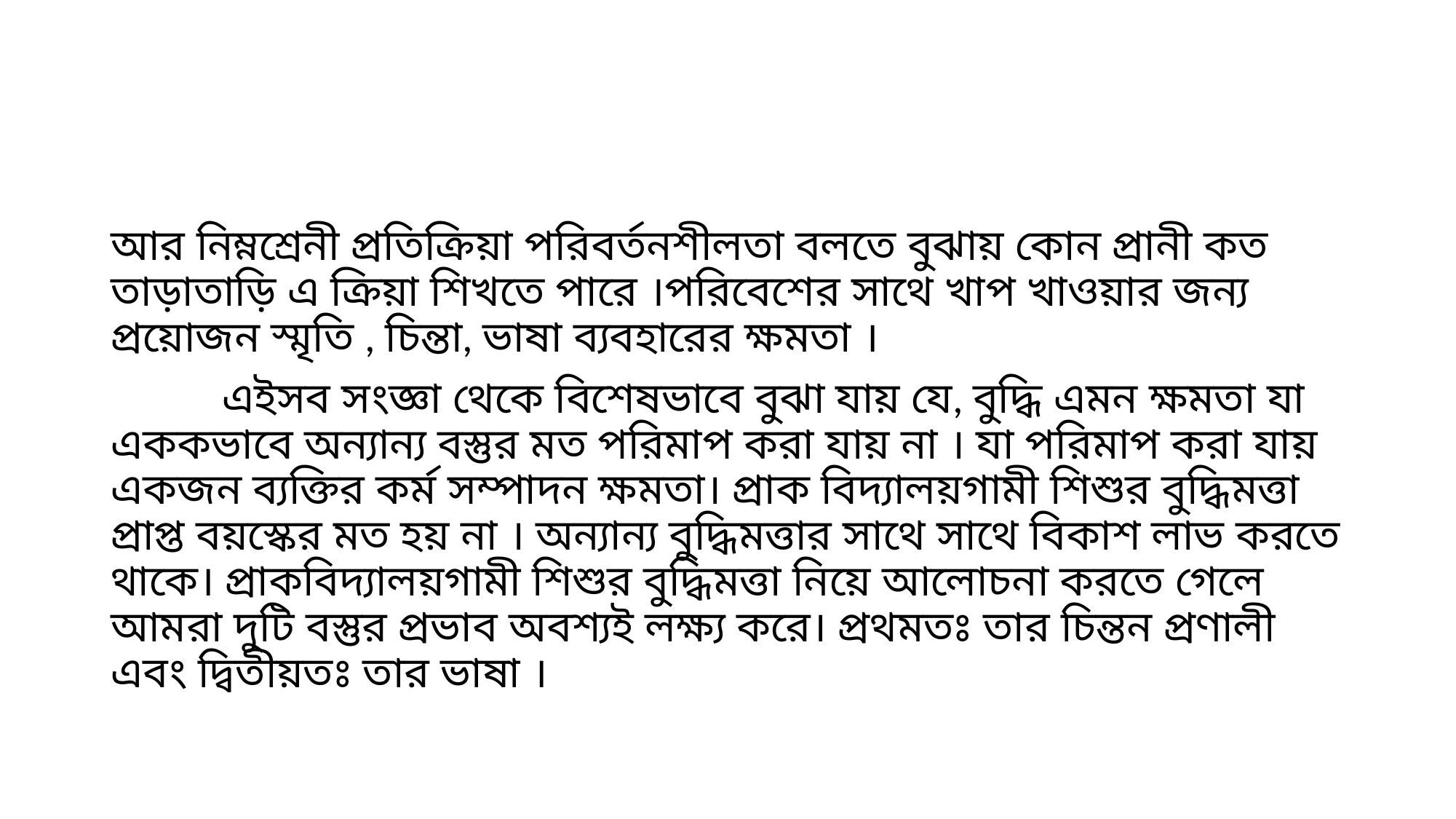

#
আর নিম্নশ্রেনী প্রতিক্রিয়া পরিবর্তনশীলতা বলতে বুঝায় কোন প্রানী কত তাড়াতাড়ি এ ক্রিয়া শিখতে পারে ।পরিবেশের সাথে খাপ খাওয়ার জন্য প্রয়োজন স্মৃতি , চিন্তা, ভাষা ব্যবহারের ক্ষমতা ।
          এইসব সংজ্ঞা থেকে বিশেষভাবে বুঝা যায় যে, বুদ্ধি এমন ক্ষমতা যা এককভাবে অন্যান্য বস্তুর মত পরিমাপ করা যায় না । যা পরিমাপ করা যায় একজন ব্যক্তির কর্ম সম্পাদন ক্ষমতা। প্রাক বিদ্যালয়গামী শিশুর বুদ্ধিমত্তা প্রাপ্ত বয়স্কের মত হয় না । অন্যান্য বুদ্ধিমত্তার সাথে সাথে বিকাশ লাভ করতে থাকে। প্রাকবিদ্যালয়গামী শিশুর বুদ্ধিমত্তা নিয়ে আলোচনা করতে গেলে আমরা দুটি বস্তুর প্রভাব অবশ্যই লক্ষ্য করে। প্রথমতঃ তার চিন্তন প্রণালী এবং দ্বিতীয়তঃ তার ভাষা ।